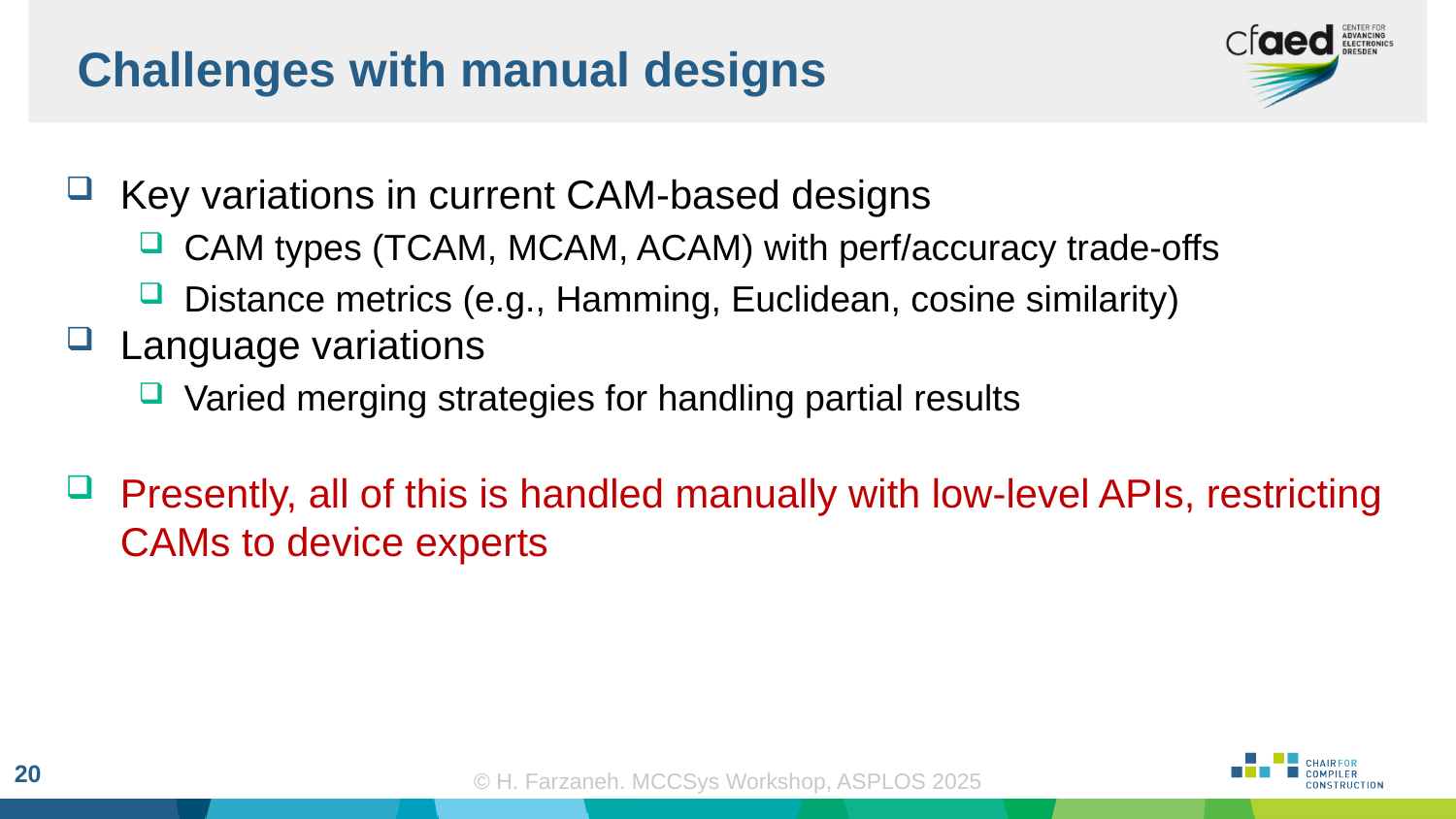

Challenges with manual designs
Key variations in current CAM-based designs
CAM types (TCAM, MCAM, ACAM) with perf/accuracy trade-offs
Distance metrics (e.g., Hamming, Euclidean, cosine similarity)
Language variations
Varied merging strategies for handling partial results

Presently, all of this is handled manually with low-level APIs, restricting CAMs to device experts

20
© H. Farzaneh. MCCSys Workshop, ASPLOS 2025